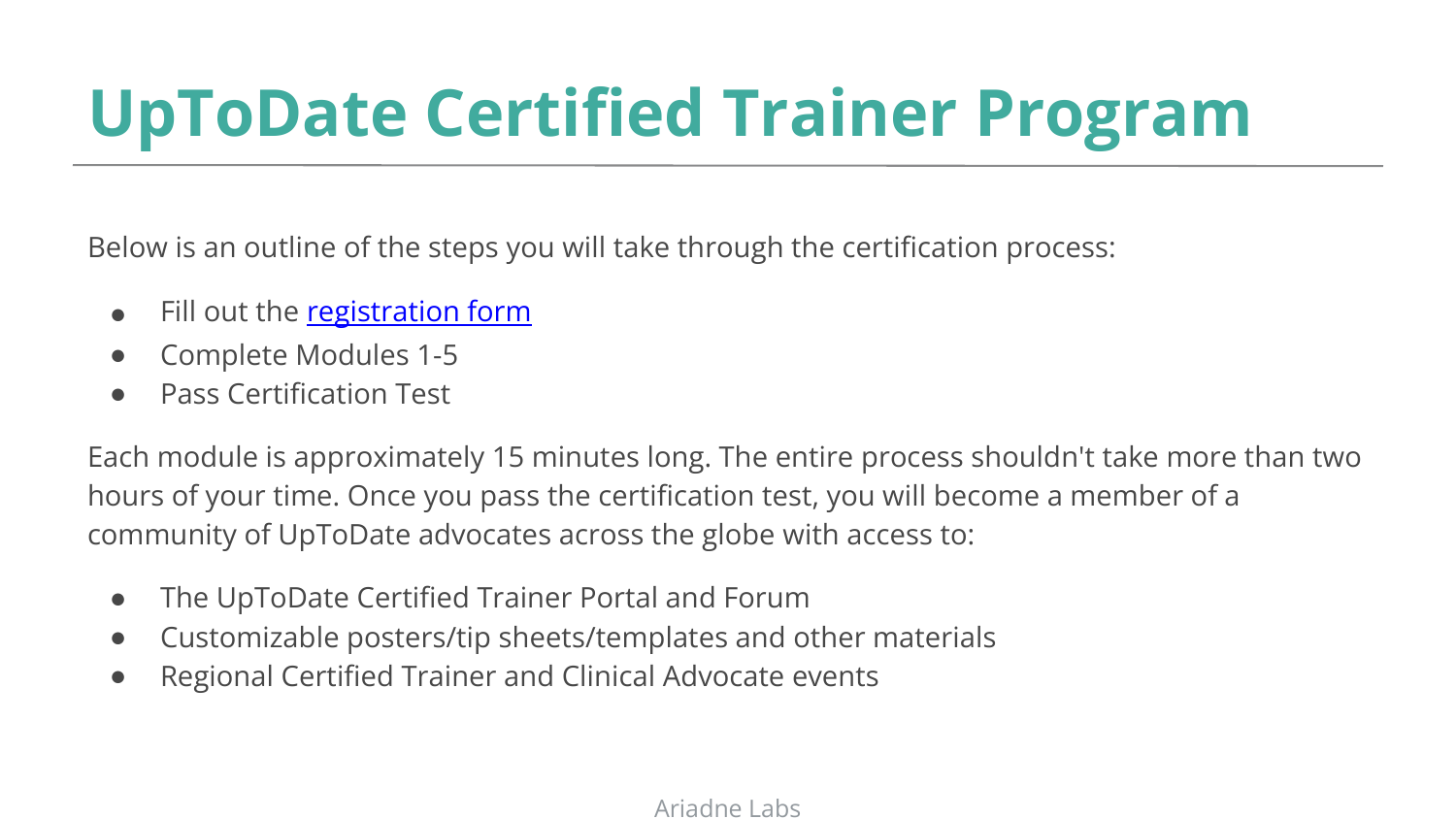

# UpToDate Certified Trainer Program
Below is an outline of the steps you will take through the certification process:
Fill out the registration form
Complete Modules 1-5
Pass Certification Test
Each module is approximately 15 minutes long. The entire process shouldn't take more than two hours of your time. Once you pass the certification test, you will become a member of a community of UpToDate advocates across the globe with access to:
The UpToDate Certified Trainer Portal and Forum
Customizable posters/tip sheets/templates and other materials
Regional Certified Trainer and Clinical Advocate events